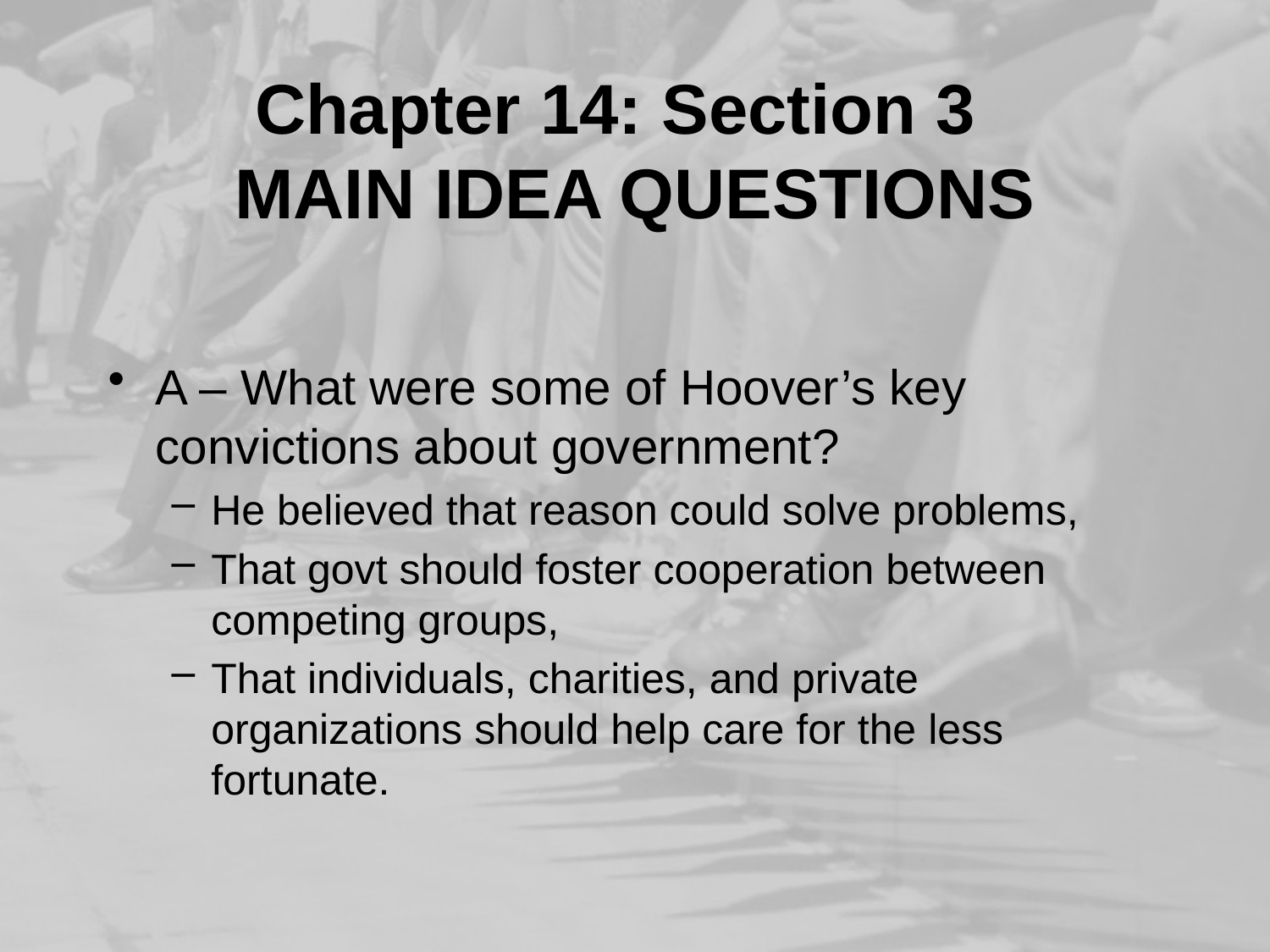

Chapter 14: Section 3
MAIN IDEA QUESTIONS
A – What were some of Hoover’s key convictions about government?
He believed that reason could solve problems,
That govt should foster cooperation between competing groups,
That individuals, charities, and private organizations should help care for the less fortunate.